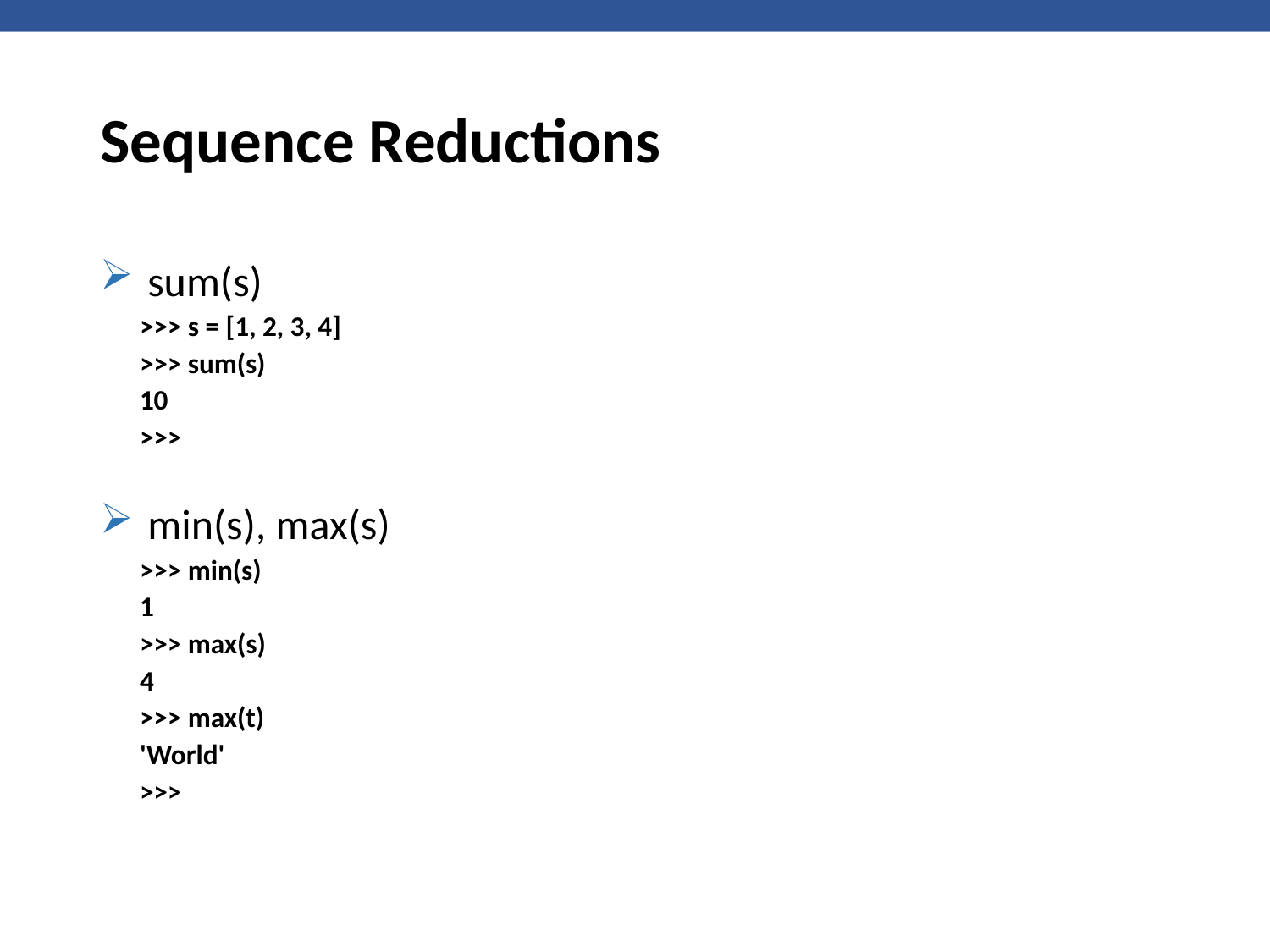

# Sequence Reductions
sum(s)
>>> s = [1, 2, 3, 4]
>>> sum(s)
10
>>>

min(s), max(s)
>>> min(s)
1
>>> max(s)
4
>>> max(t)
'World'
>>>